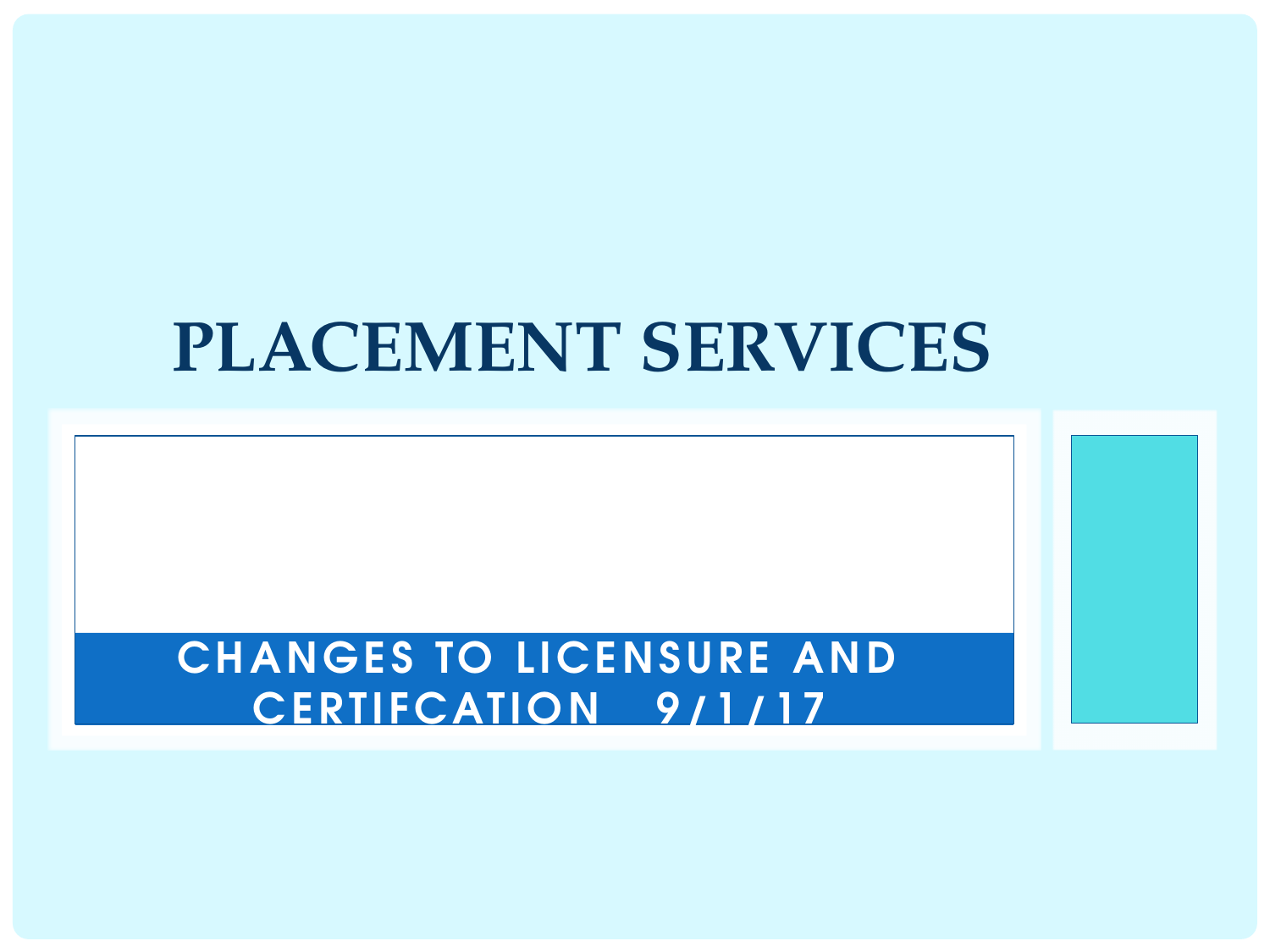

# Placement Services
CHANGES TO LICENSURE AND CERTIFCATION   9/1/17